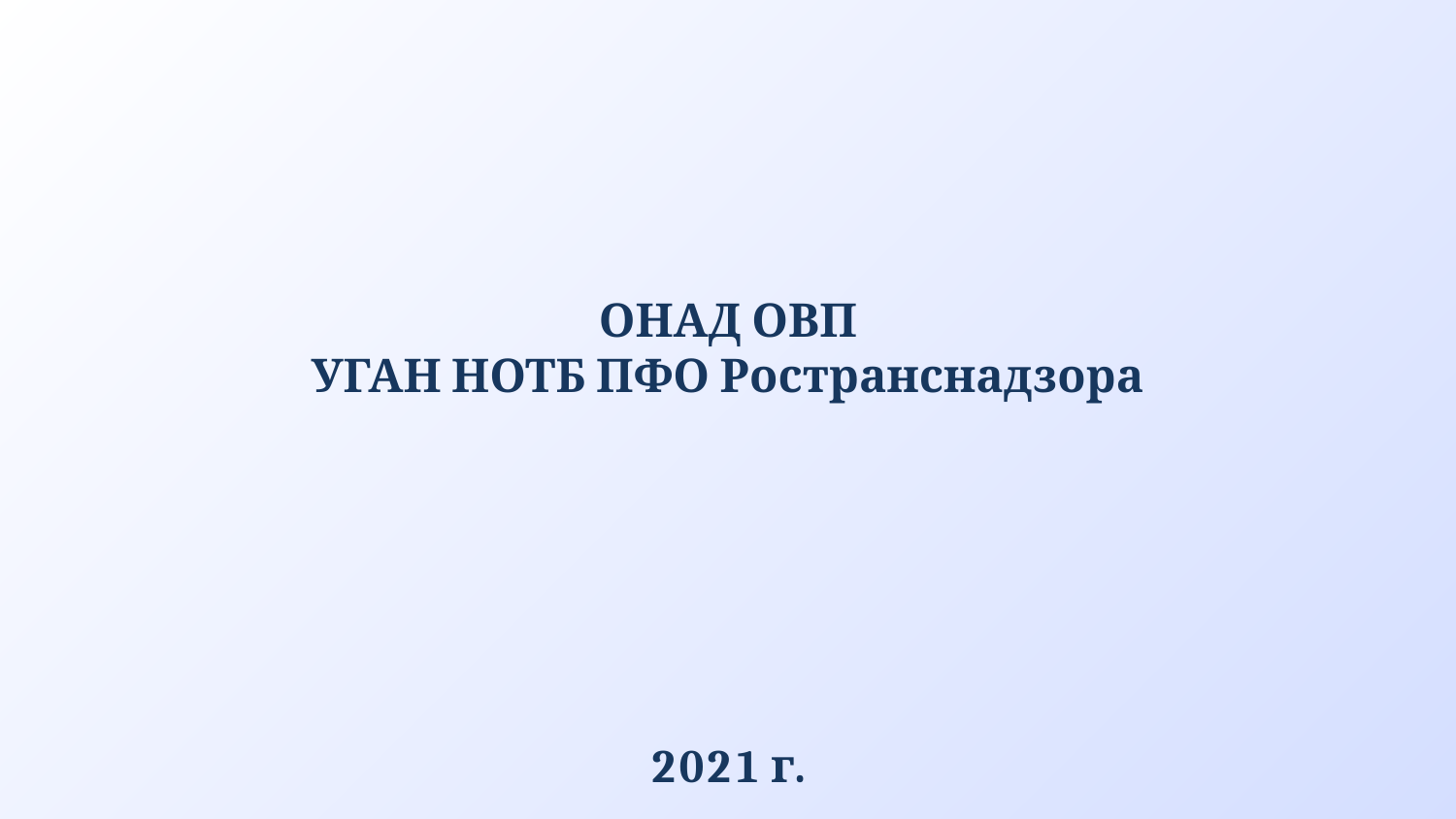

ОНАД ОВП
УГАН НОТБ ПФО Ространснадзора

2021 г.